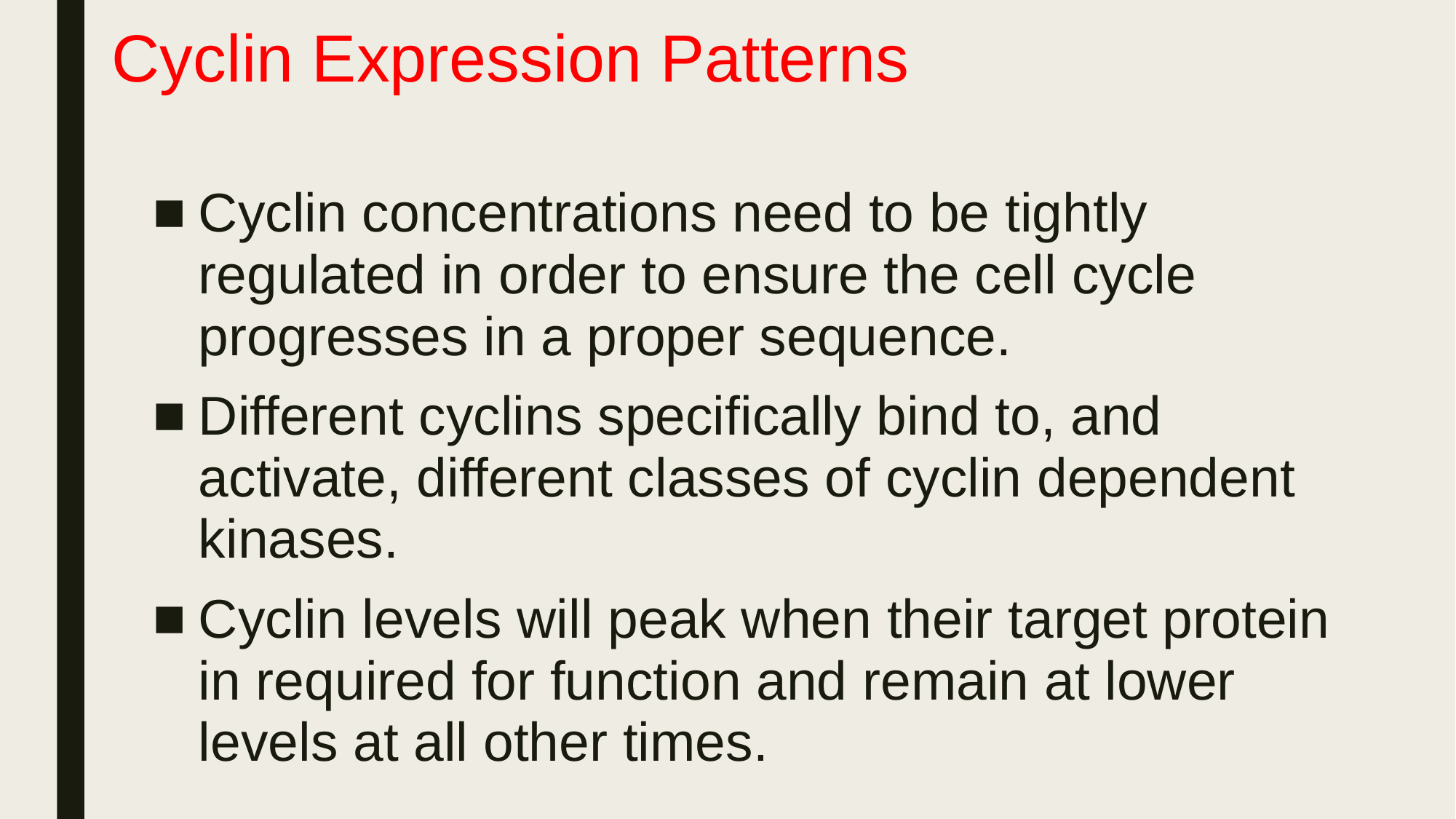

# Cyclin Expression Patterns
Cyclin concentrations need to be tightly regulated in order to ensure the cell cycle progresses in a proper sequence.
Different cyclins specifically bind to, and activate, different classes of cyclin dependent kinases.
Cyclin levels will peak when their target protein in required for function and remain at lower levels at all other times.